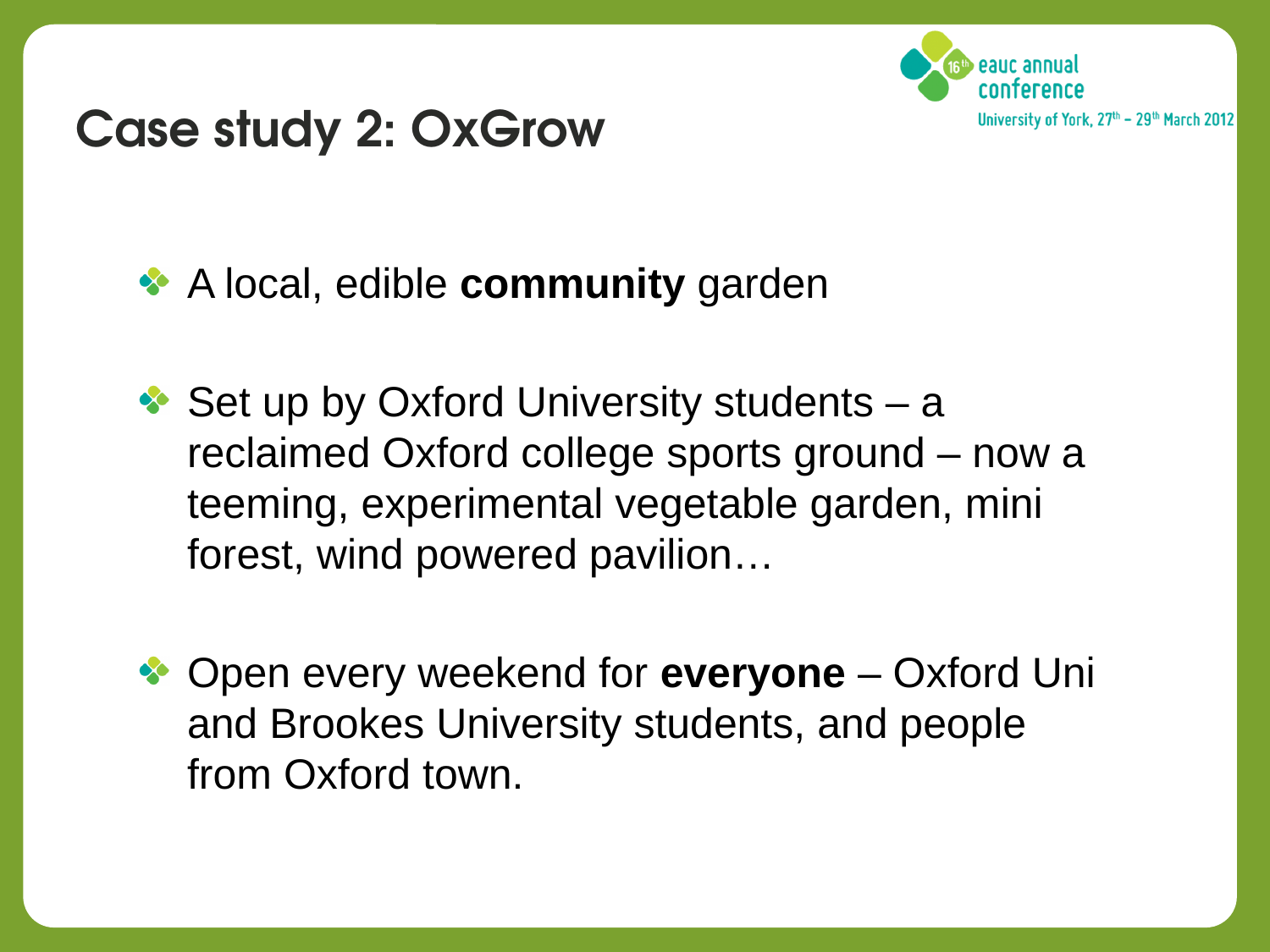

# Case study 2: OxGrow
A local, edible community garden

Set up by Oxford University students – a reclaimed Oxford college sports ground – now a teeming, experimental vegetable garden, mini forest, wind powered pavilion…

Open every weekend for everyone – Oxford Uni and Brookes University students, and people from Oxford town.